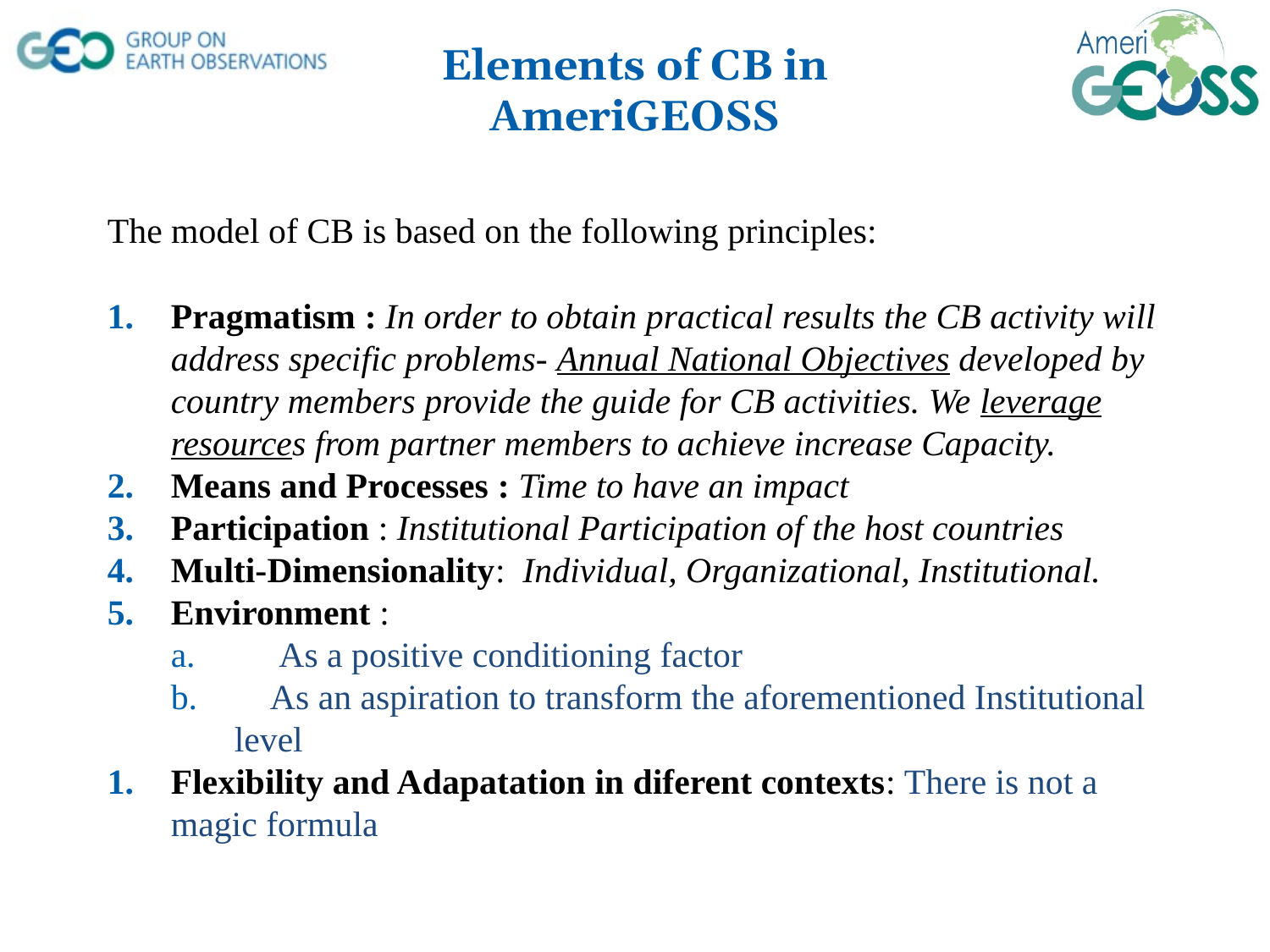

# Elements of CB in AmeriGEOSS
The model of CB is based on the following principles:

Pragmatism : In order to obtain practical results the CB activity will address specific problems- Annual National Objectives developed by country members provide the guide for CB activities. We leverage resources from partner members to achieve increase Capacity.
Means and Processes : Time to have an impact
Participation : Institutional Participation of the host countries
Multi-Dimensionality:  Individual, Organizational, Institutional.
Environment :
     As a positive conditioning factor
    As an aspiration to transform the aforementioned Institutional level
Flexibility and Adapatation in diferent contexts: There is not a magic formula